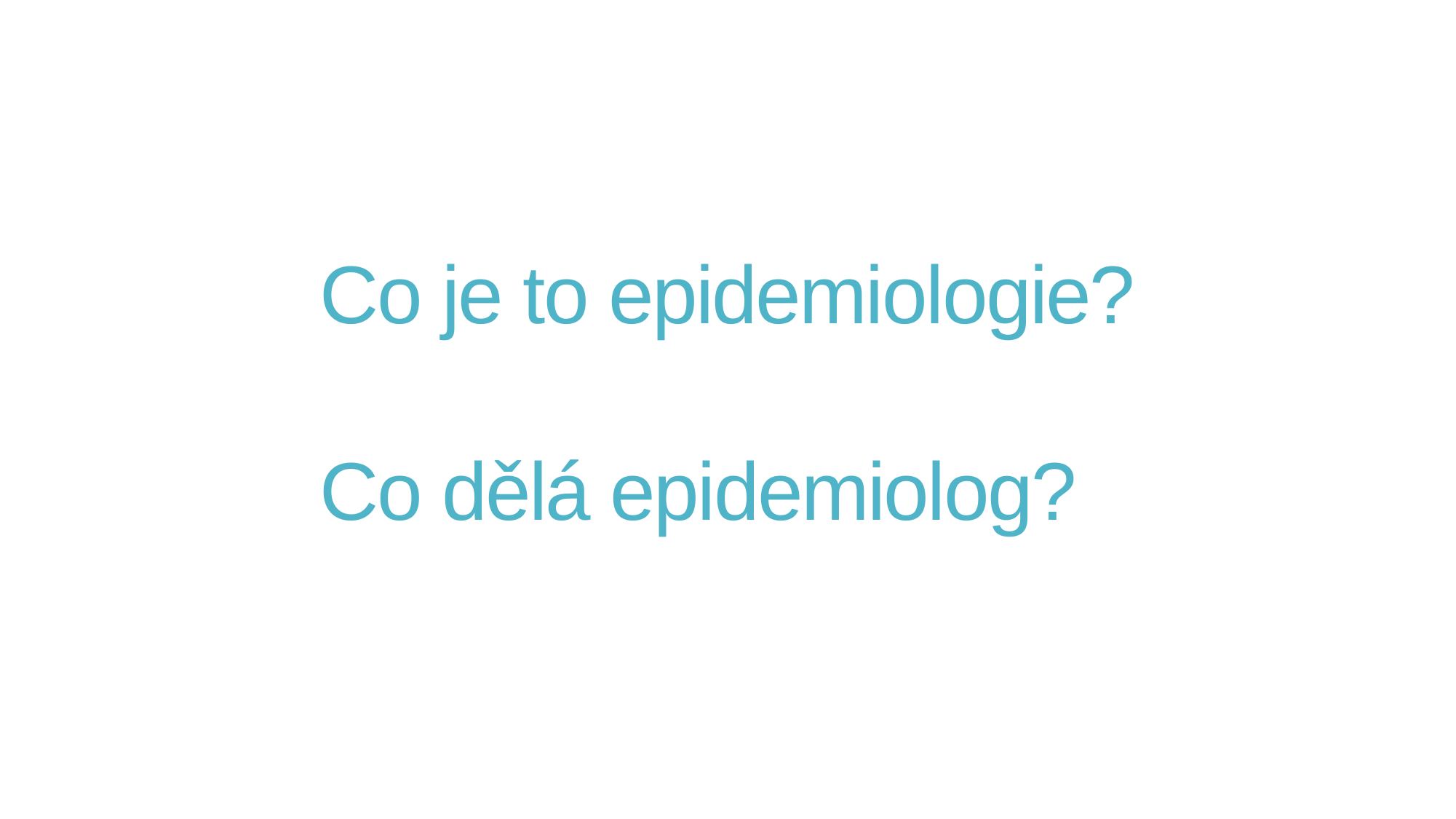

# Co je to epidemiologie? Co dělá epidemiolog?